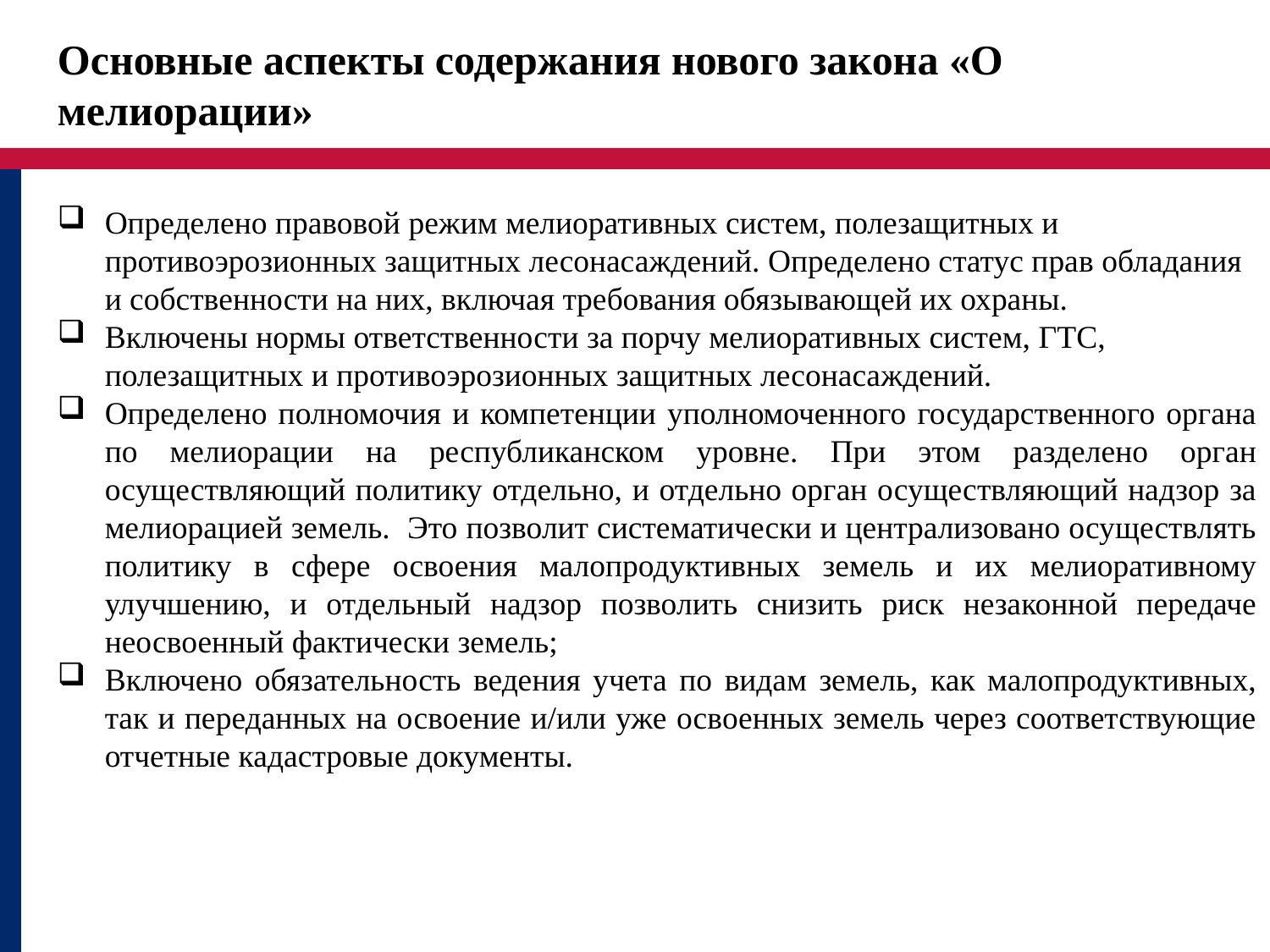

Основные аспекты содержания нового закона «О мелиорации»
Определено правовой режим мелиоративных систем, полезащитных и противоэрозионных защитных лесонасаждений. Определено статус прав обладания и собственности на них, включая требования обязывающей их охраны.
Включены нормы ответственности за порчу мелиоративных систем, ГТС, полезащитных и противоэрозионных защитных лесонасаждений.
Определено полномочия и компетенции уполномоченного государственного органа по мелиорации на республиканском уровне. При этом разделено орган осуществляющий политику отдельно, и отдельно орган осуществляющий надзор за мелиорацией земель.  Это позволит систематически и централизовано осуществлять политику в сфере освоения малопродуктивных земель и их мелиоративному улучшению, и отдельный надзор позволить снизить риск незаконной передаче неосвоенный фактически земель;
Включено обязательность ведения учета по видам земель, как малопродуктивных, так и переданных на освоение и/или уже освоенных земель через соответствующие отчетные кадастровые документы.